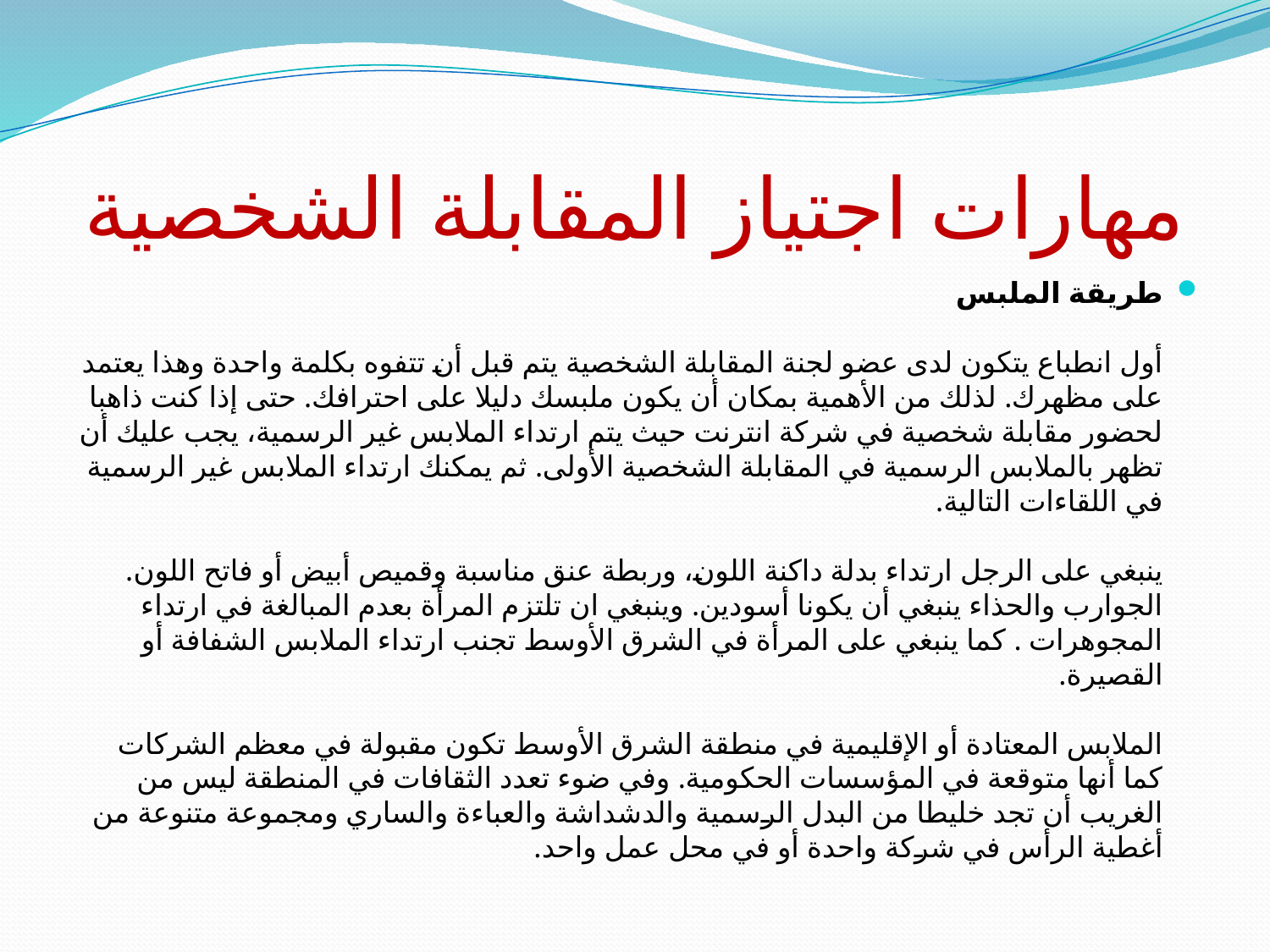

# مهارات اجتياز المقابلة الشخصية
طريقة الملبس
أول انطباع يتكون لدى عضو لجنة المقابلة الشخصية يتم قبل أن تتفوه بكلمة واحدة وهذا يعتمد على مظهرك. لذلك من الأهمية بمكان أن يكون ملبسك دليلا على احترافك. حتى إذا كنت ذاهبا لحضور مقابلة شخصية في شركة انترنت حيث يتم ارتداء الملابس غير الرسمية، يجب عليك أن تظهر بالملابس الرسمية في المقابلة الشخصية الأولى. ثم يمكنك ارتداء الملابس غير الرسمية في اللقاءات التالية.
ينبغي على الرجل ارتداء بدلة داكنة اللون، وربطة عنق مناسبة وقميص أبيض أو فاتح اللون. الجوارب والحذاء ينبغي أن يكونا أسودين. وينبغي ان تلتزم المرأة بعدم المبالغة في ارتداء المجوهرات . كما ينبغي على المرأة في الشرق الأوسط تجنب ارتداء الملابس الشفافة أو القصيرة. 
الملابس المعتادة أو الإقليمية في منطقة الشرق الأوسط تكون مقبولة في معظم الشركات كما أنها متوقعة في المؤسسات الحكومية. وفي ضوء تعدد الثقافات في المنطقة ليس من الغريب أن تجد خليطا من البدل الرسمية والدشداشة والعباءة والساري ومجموعة متنوعة من أغطية الرأس في شركة واحدة أو في محل عمل واحد.